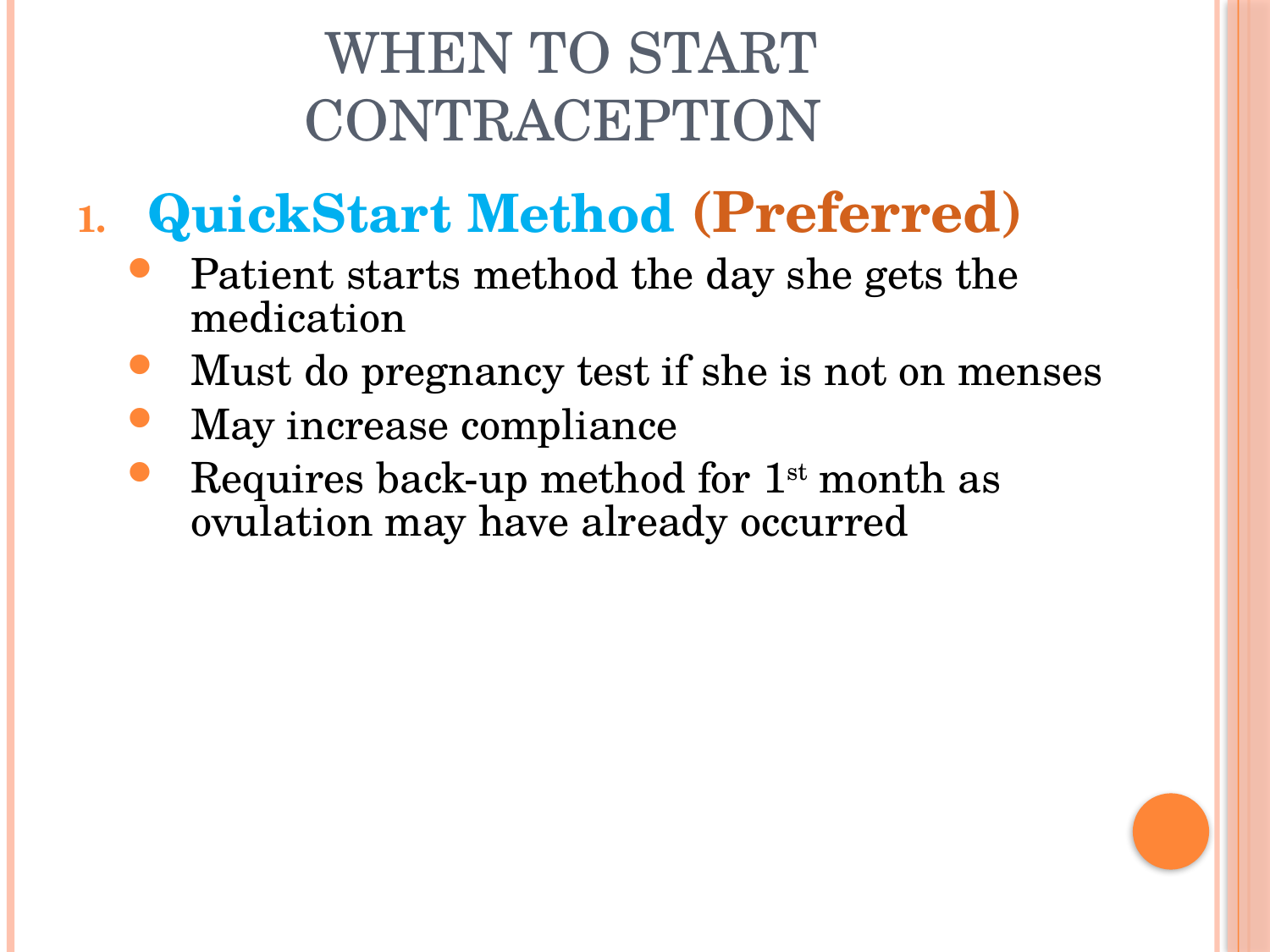

# When To Start Contraception
QuickStart Method (Preferred)
Patient starts method the day she gets the medication
Must do pregnancy test if she is not on menses
May increase compliance
Requires back-up method for 1st month as ovulation may have already occurred